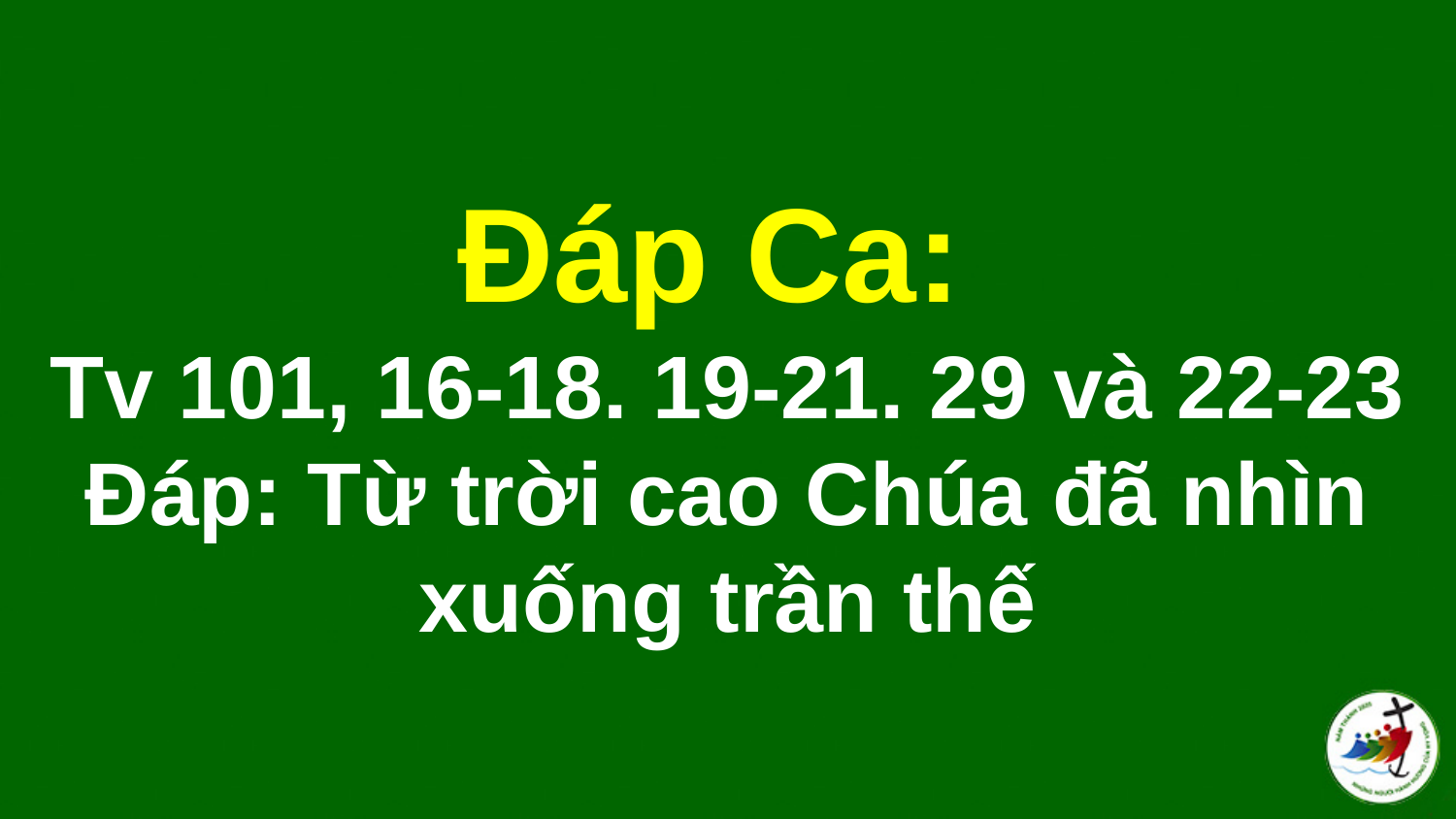

# Ðáp Ca: Tv 101, 16-18. 19-21. 29 và 22-23 Ðáp: Từ trời cao Chúa đã nhìn xuống trần thế